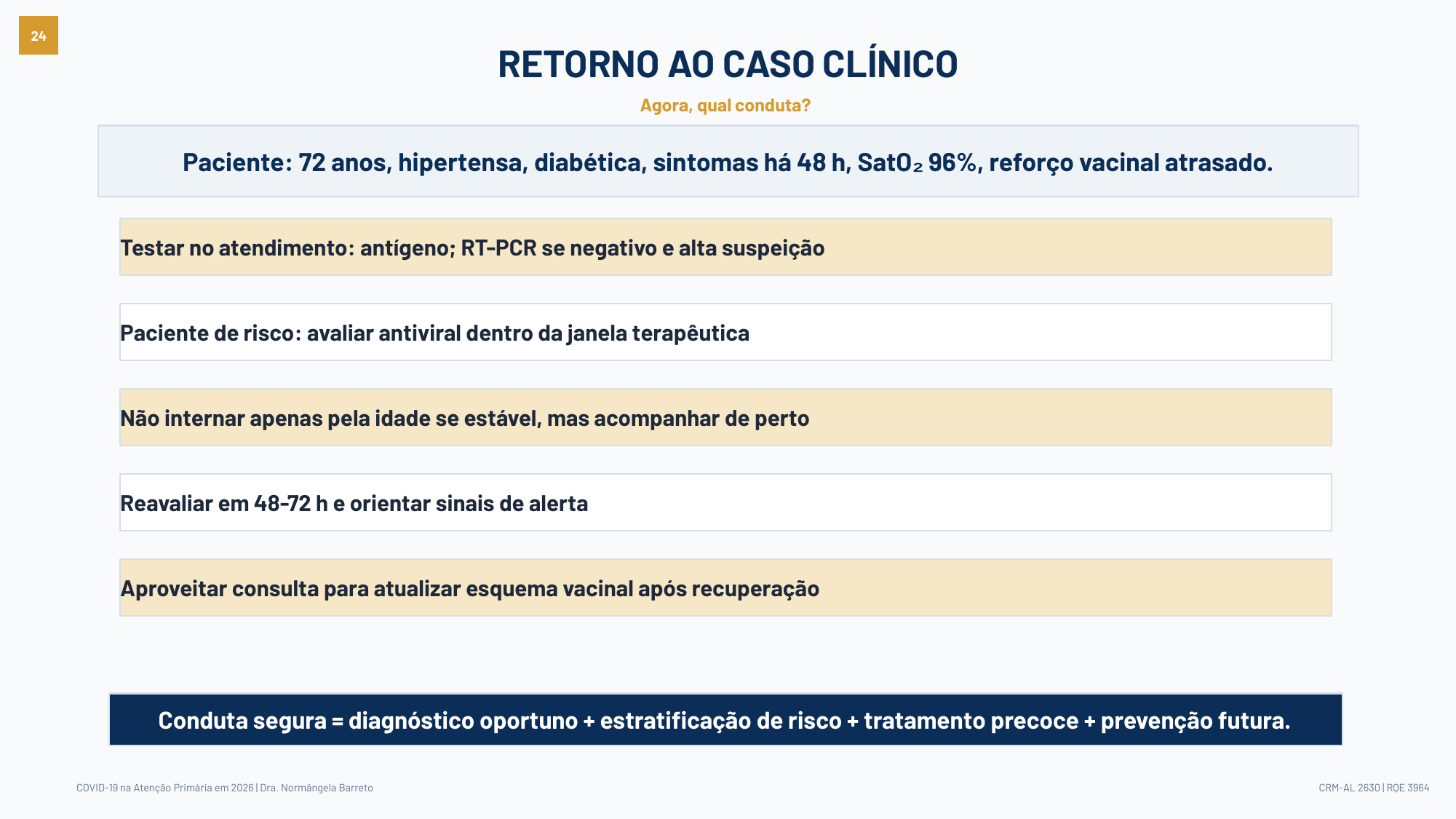

24
RETORNO AO CASO CLÍNICO
Agora, qual conduta?
Paciente: 72 anos, hipertensa, diabética, sintomas há 48 h, SatO₂ 96%, reforço vacinal atrasado.
Testar no atendimento: antígeno; RT-PCR se negativo e alta suspeição
Paciente de risco: avaliar antiviral dentro da janela terapêutica
Não internar apenas pela idade se estável, mas acompanhar de perto
Reavaliar em 48-72 h e orientar sinais de alerta
Aproveitar consulta para atualizar esquema vacinal após recuperação
Conduta segura = diagnóstico oportuno + estratificação de risco + tratamento precoce + prevenção futura.
COVID-19 na Atenção Primária em 2026 | Dra. Normângela Barreto
CRM-AL 2630 | RQE 3964